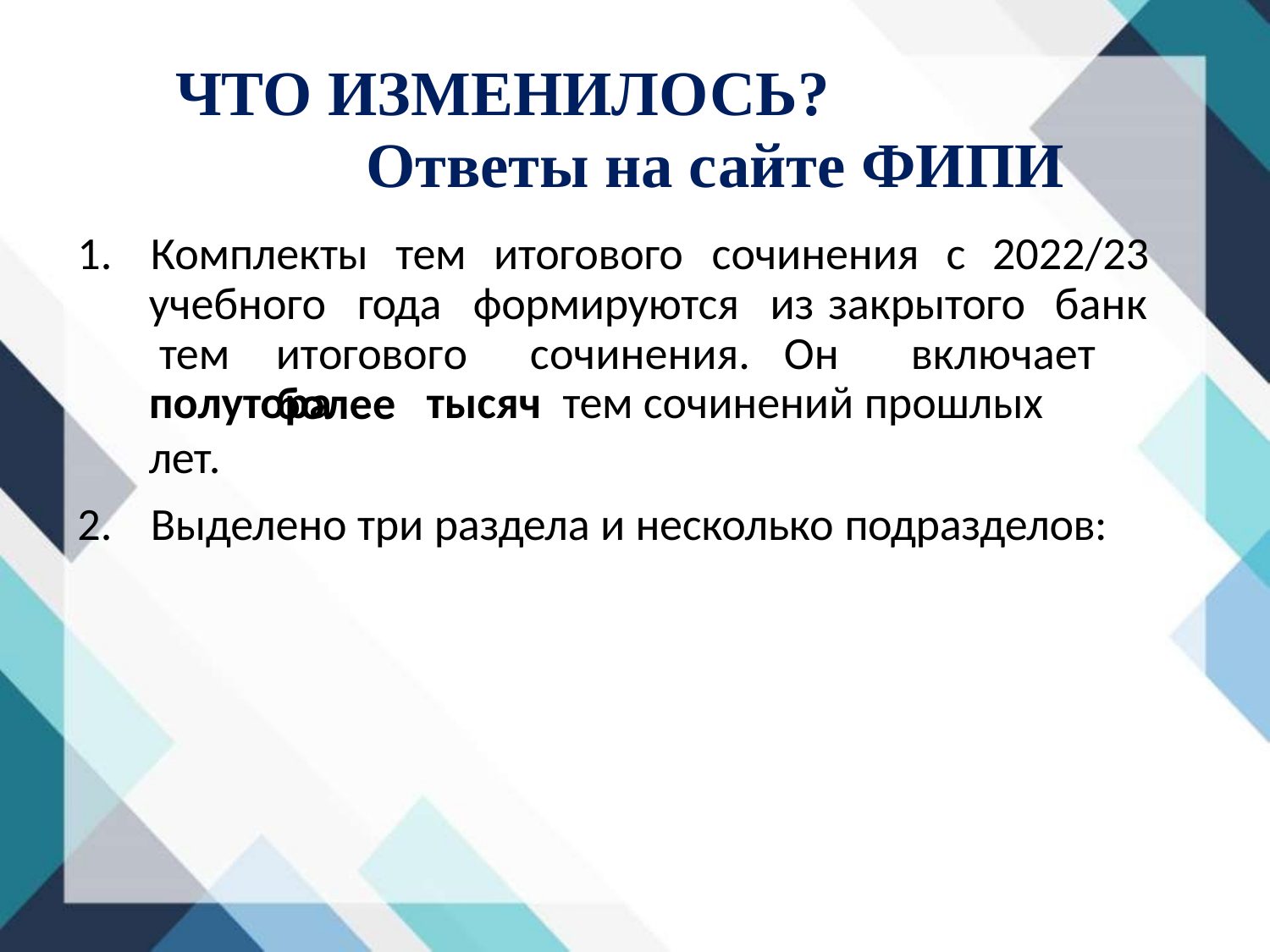

# ЧТО ИЗМЕНИЛОСЬ?
Ответы на сайте ФИПИ
1.	Комплекты	тем	итогового	сочинения	с	2022/23
учебного	года	формируются	из закрытого
банк  тем	итогового	сочинения.	Он	включает	более
полутора	тысяч	тем сочинений прошлых лет.
2.	Выделено три раздела и несколько подразделов: